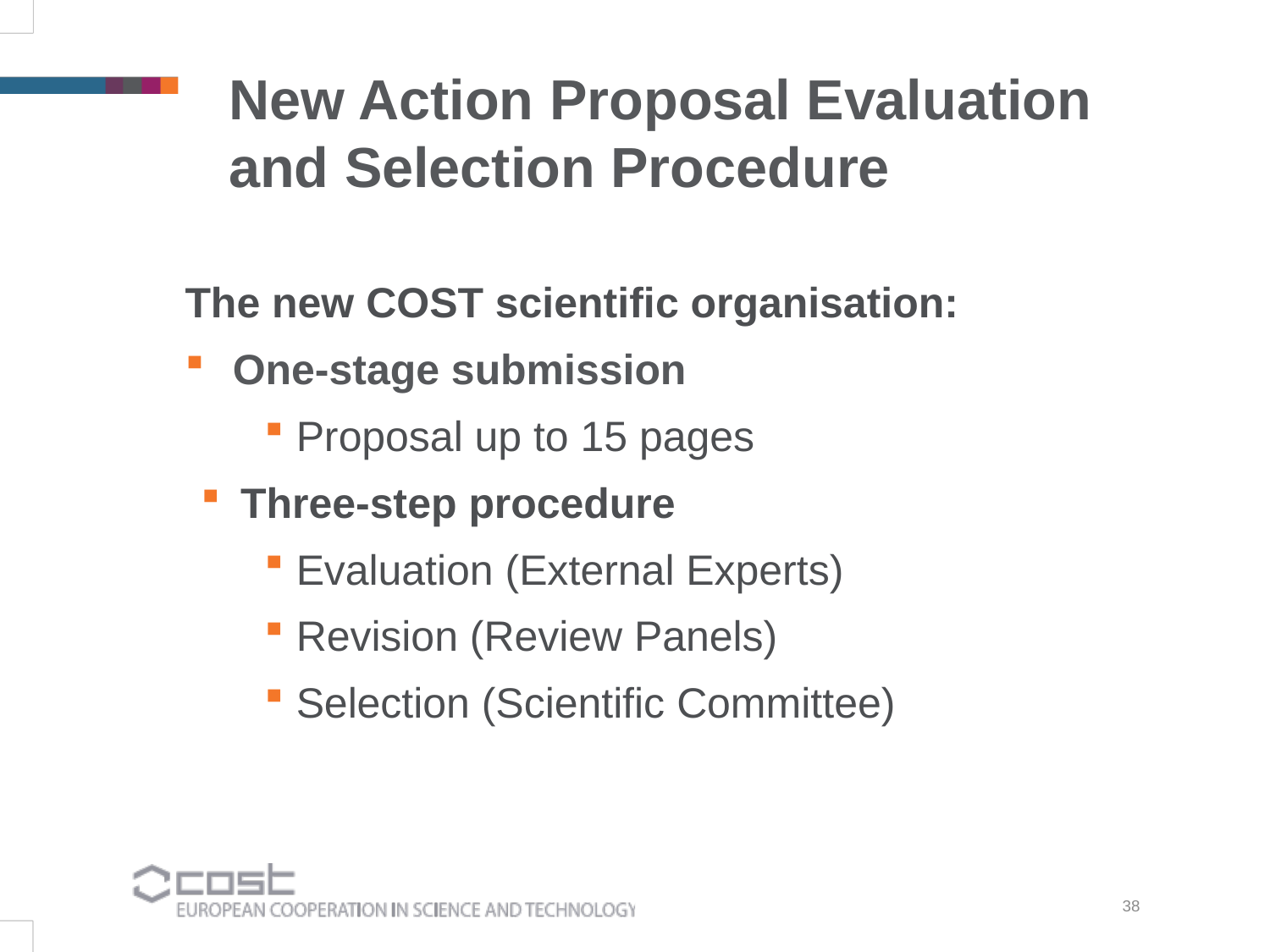

New Action Proposal Evaluation and Selection Procedure
The new COST scientific organisation:
One-stage submission
Proposal up to 15 pages
Three-step procedure
Evaluation (External Experts)
Revision (Review Panels)
Selection (Scientific Committee)
38